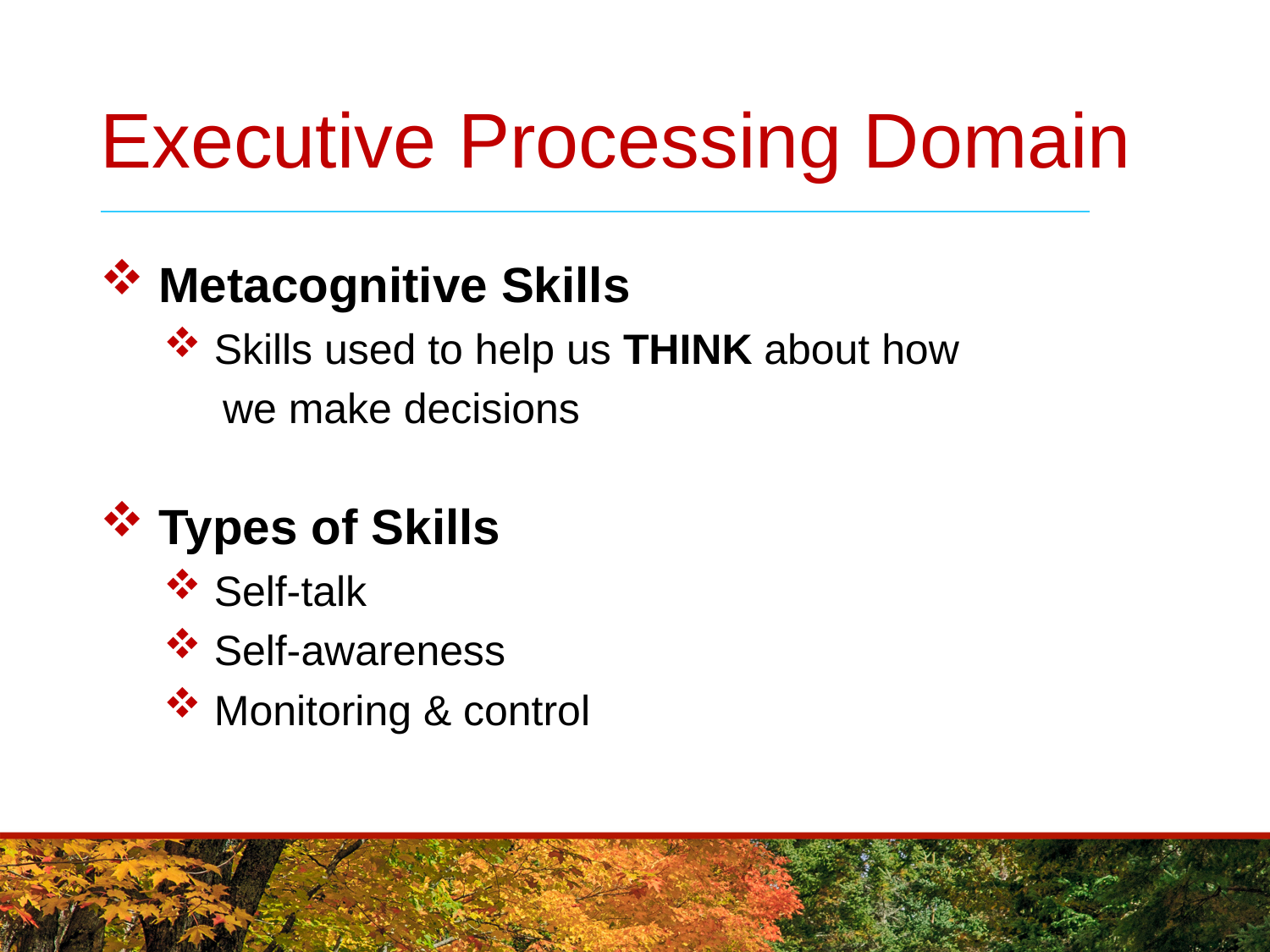

# Executive Processing Domain
 Metacognitive Skills
 Skills used to help us THINK about how
     we make decisions

 Types of Skills
 Self-talk
 Self-awareness
 Monitoring & control